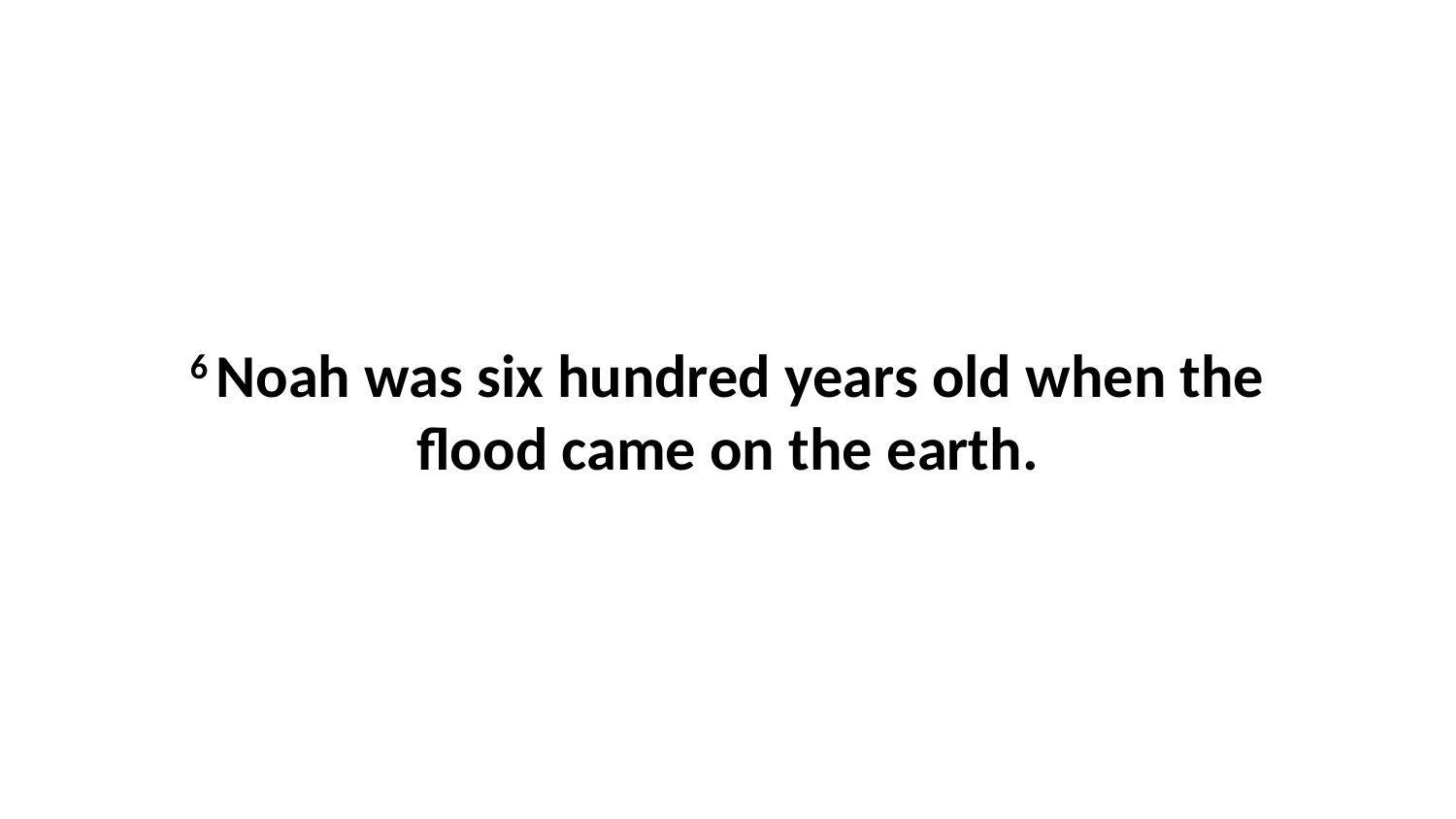

6 Noah was six hundred years old when the flood came on the earth.